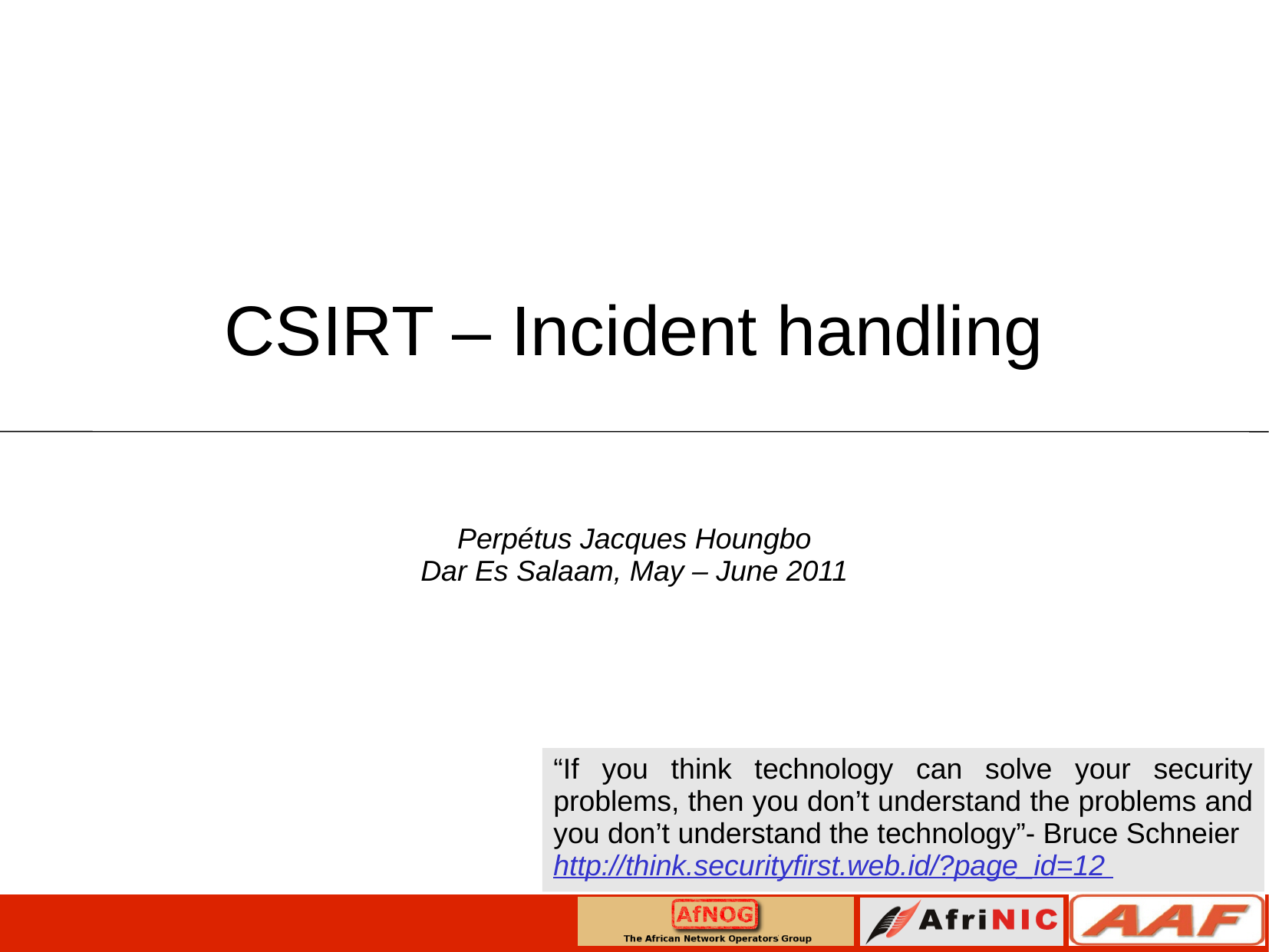

CSIRT – Incident handling

Perpétus Jacques Houngbo
Dar Es Salaam, May – June 2011
“If you think technology can solve your security problems, then you don’t understand the problems and you don’t understand the technology”- Bruce Schneier
http://think.securityfirst.web.id/?page_id=12